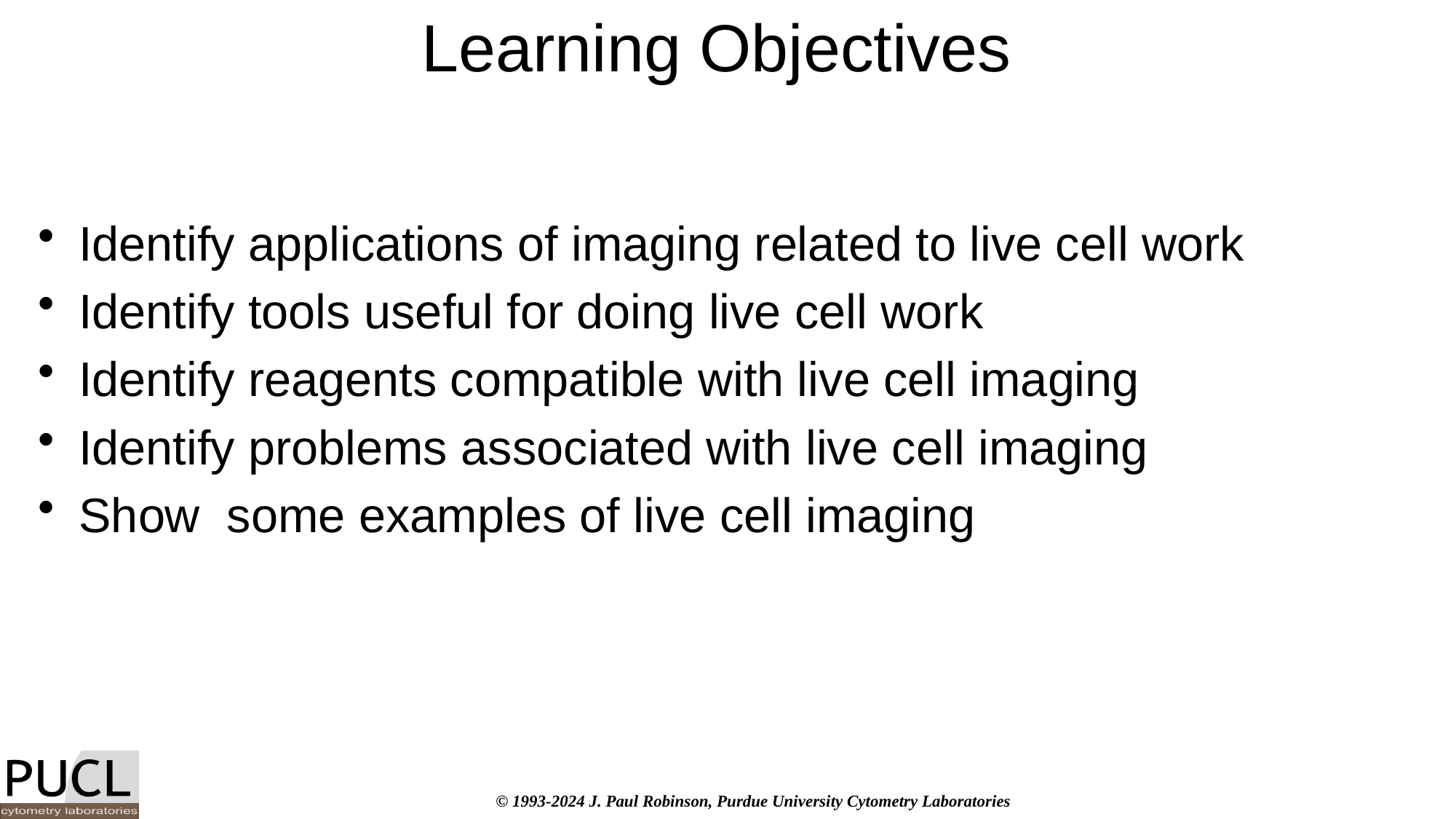

# Learning Objectives
Identify applications of imaging related to live cell work
Identify tools useful for doing live cell work
Identify reagents compatible with live cell imaging
Identify problems associated with live cell imaging
Show  some examples of live cell imaging